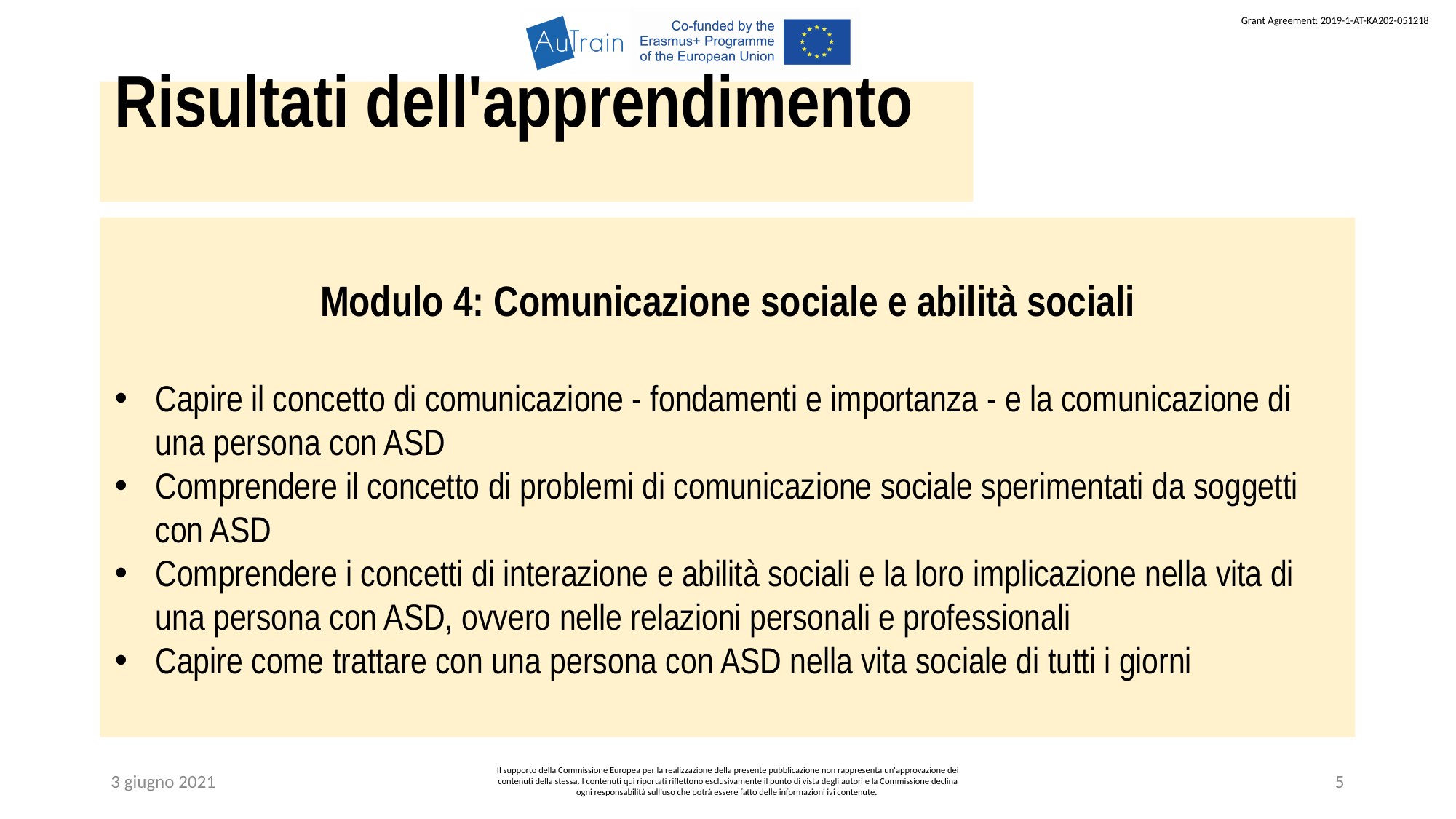

Risultati dell'apprendimento
Modulo 4: Comunicazione sociale e abilità sociali

Capire il concetto di comunicazione - fondamenti e importanza - e la comunicazione di una persona con ASD
Comprendere il concetto di problemi di comunicazione sociale sperimentati da soggetti con ASD
Comprendere i concetti di interazione e abilità sociali e la loro implicazione nella vita di una persona con ASD, ovvero nelle relazioni personali e professionali
Capire come trattare con una persona con ASD nella vita sociale di tutti i giorni

3 giugno 2021
Il supporto della Commissione Europea per la realizzazione della presente pubblicazione non rappresenta un'approvazione dei contenuti della stessa. I contenuti qui riportati riflettono esclusivamente il punto di vista degli autori e la Commissione declina ogni responsabilità sull’uso che potrà essere fatto delle informazioni ivi contenute.
5